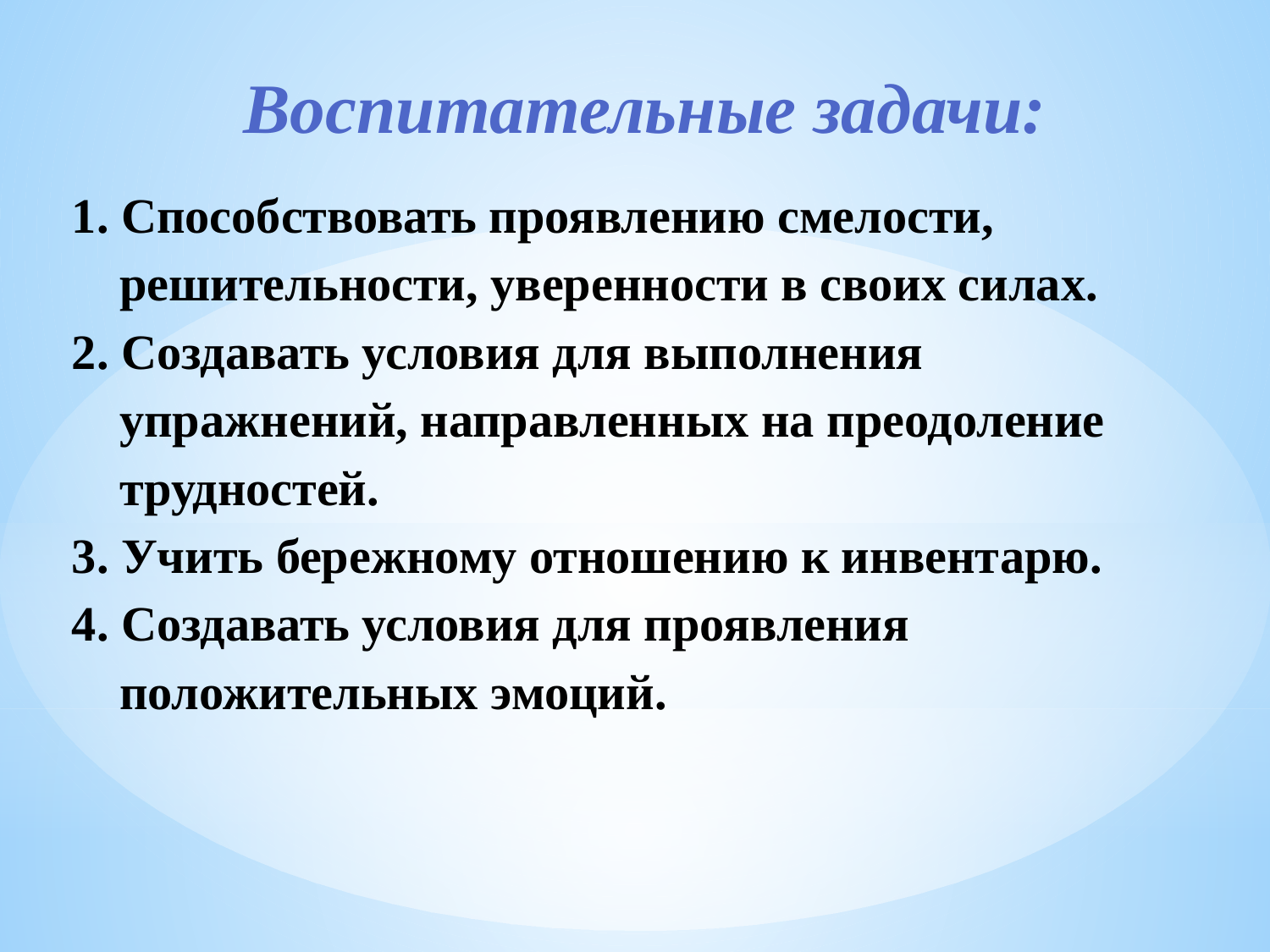

# Воспитательные задачи:
1. Способствовать проявлению смелости, решительности, уверенности в своих силах.
2. Создавать условия для выполнения упражнений, направленных на преодоление трудностей.
3. Учить бережному отношению к инвентарю.
4. Создавать условия для проявления положительных эмоций.